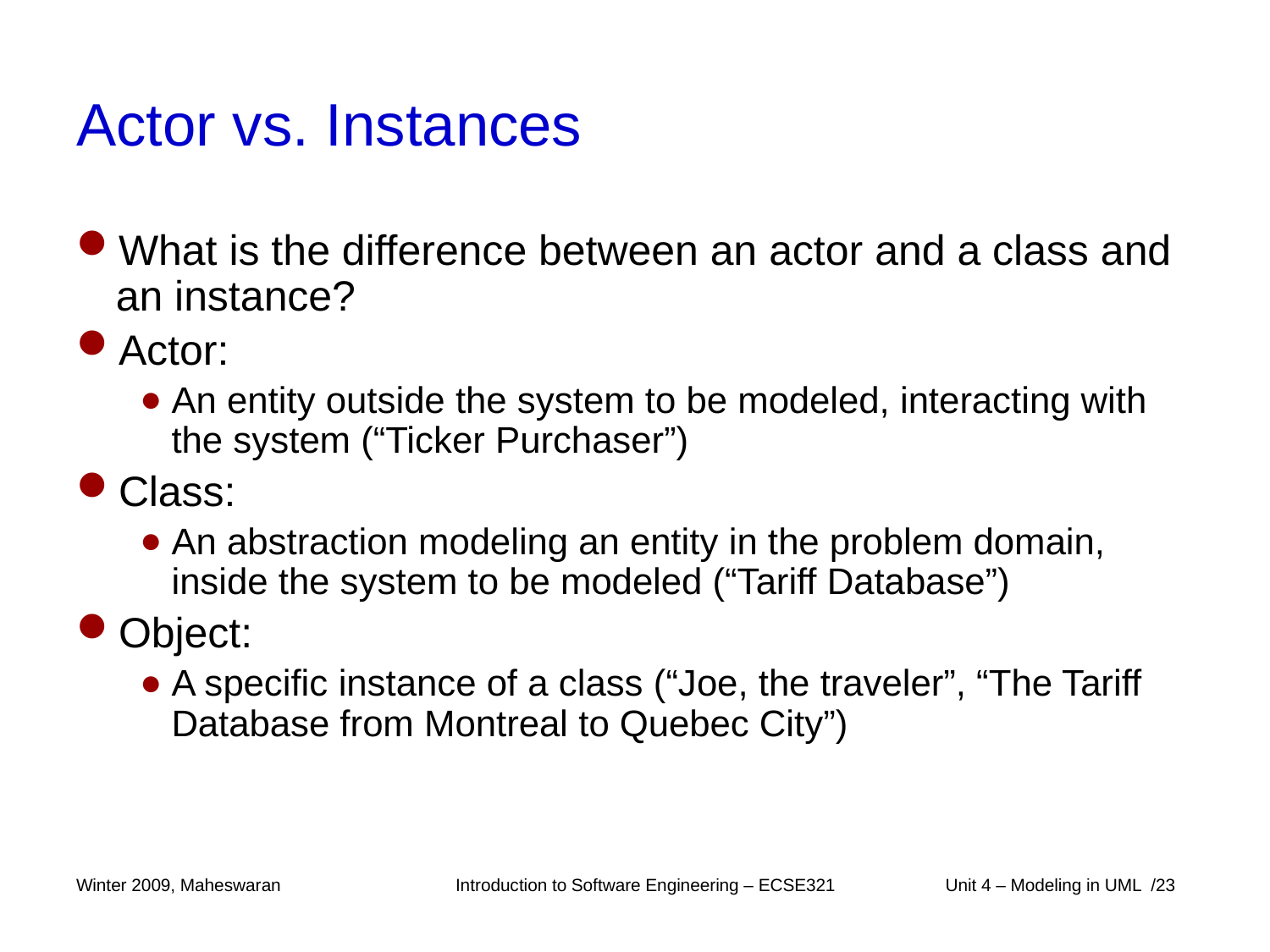

# Actor vs. Instances
What is the difference between an actor and a class and an instance?
Actor:
An entity outside the system to be modeled, interacting with the system (“Ticker Purchaser”)
Class:
An abstraction modeling an entity in the problem domain, inside the system to be modeled (“Tariff Database”)
Object:
A specific instance of a class (“Joe, the traveler”, “The Tariff Database from Montreal to Quebec City”)
Winter 2009, Maheswaran
Introduction to Software Engineering – ECSE321
         Unit 4 – Modeling in UML  /23